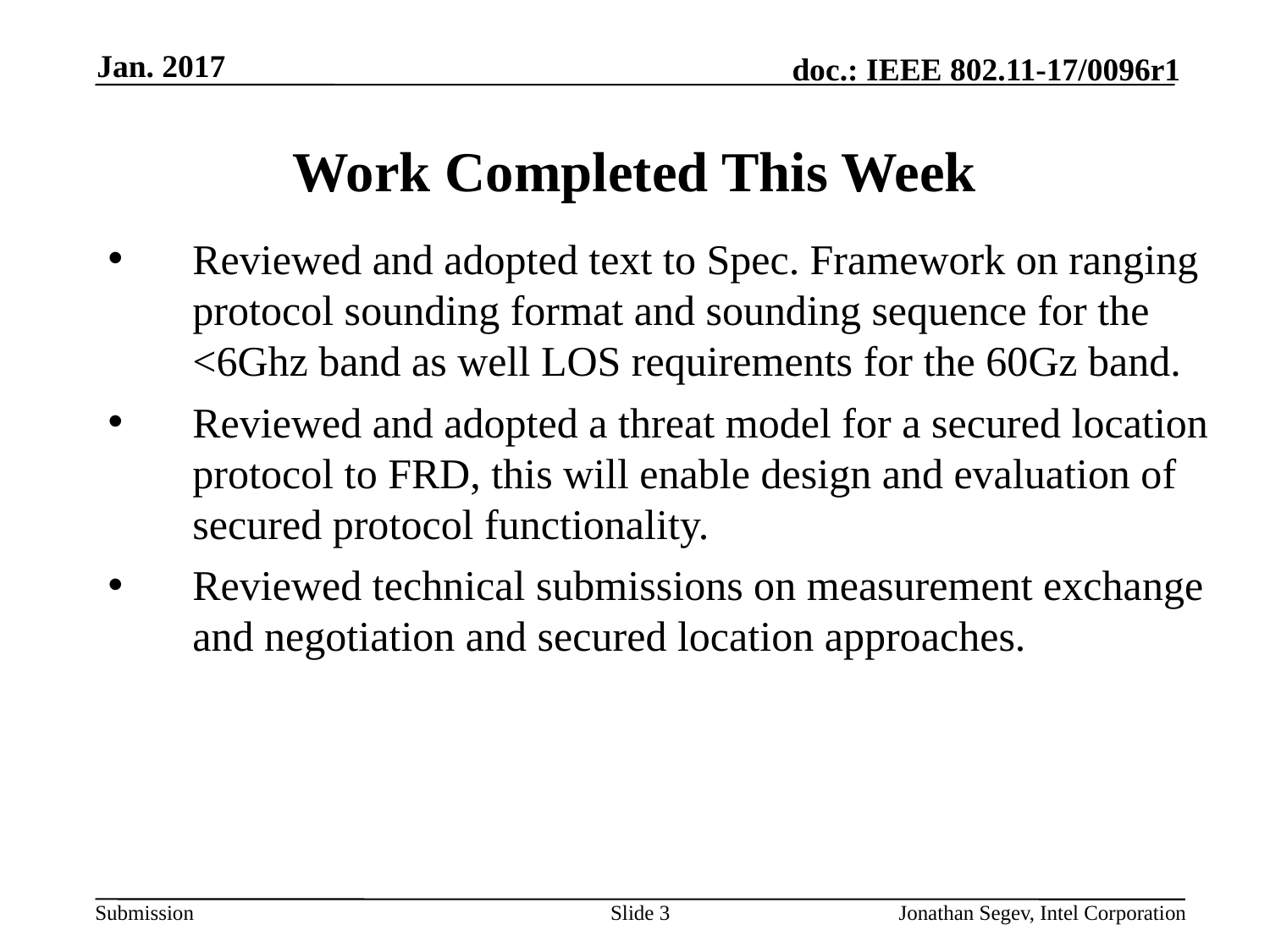

Jan. 2017
# Work Completed This Week
Reviewed and adopted text to Spec. Framework on ranging protocol sounding format and sounding sequence for the <6Ghz band as well LOS requirements for the 60Gz band.
Reviewed and adopted a threat model for a secured location protocol to FRD, this will enable design and evaluation of secured protocol functionality.
Reviewed technical submissions on measurement exchange and negotiation and secured location approaches.

Slide 3
Jonathan Segev, Intel Corporation